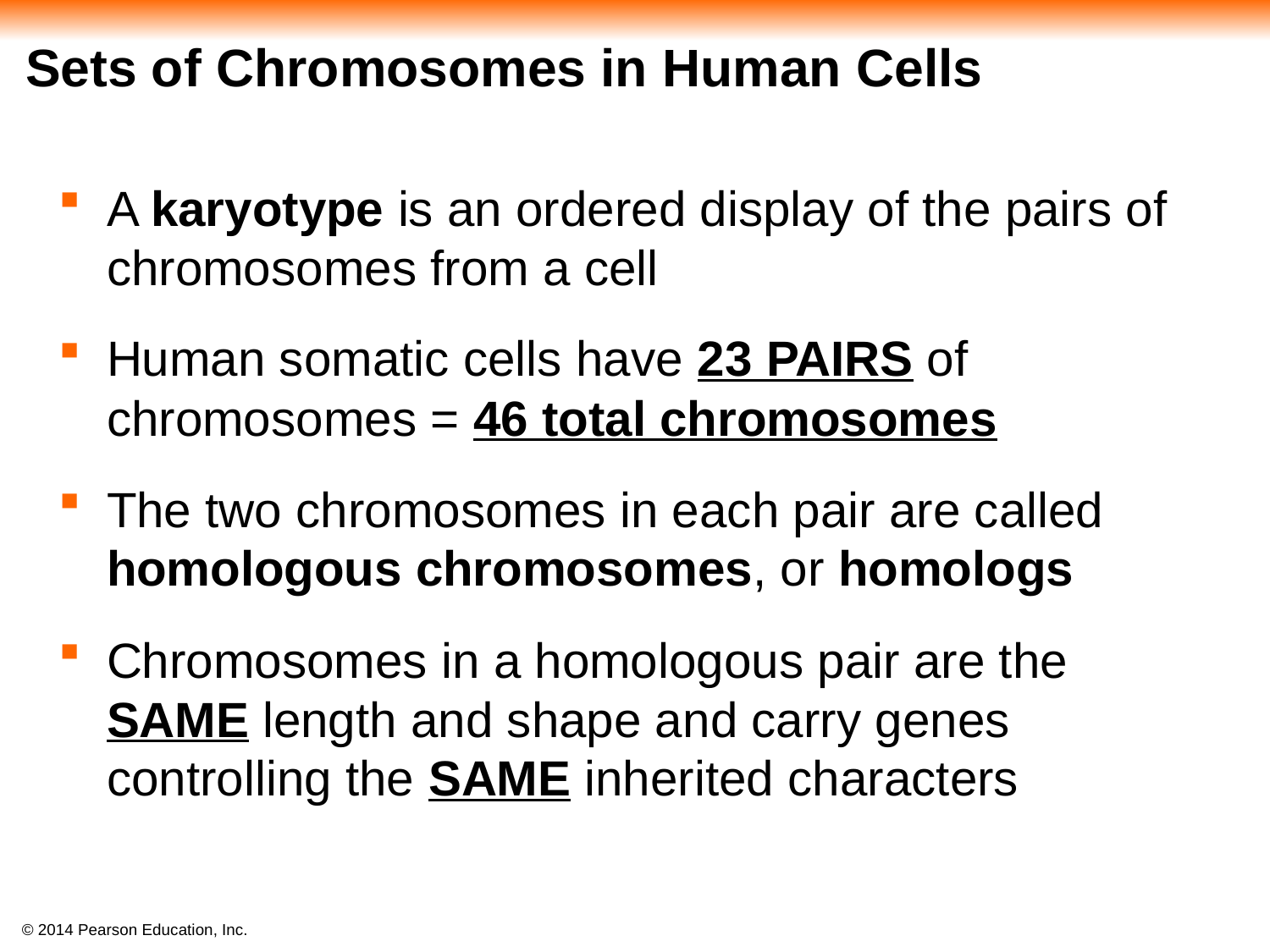

# Sets of Chromosomes in Human Cells
A karyotype is an ordered display of the pairs of chromosomes from a cell
Human somatic cells have 23 PAIRS of chromosomes = 46 total chromosomes
The two chromosomes in each pair are called homologous chromosomes, or homologs
Chromosomes in a homologous pair are the SAME length and shape and carry genes controlling the SAME inherited characters